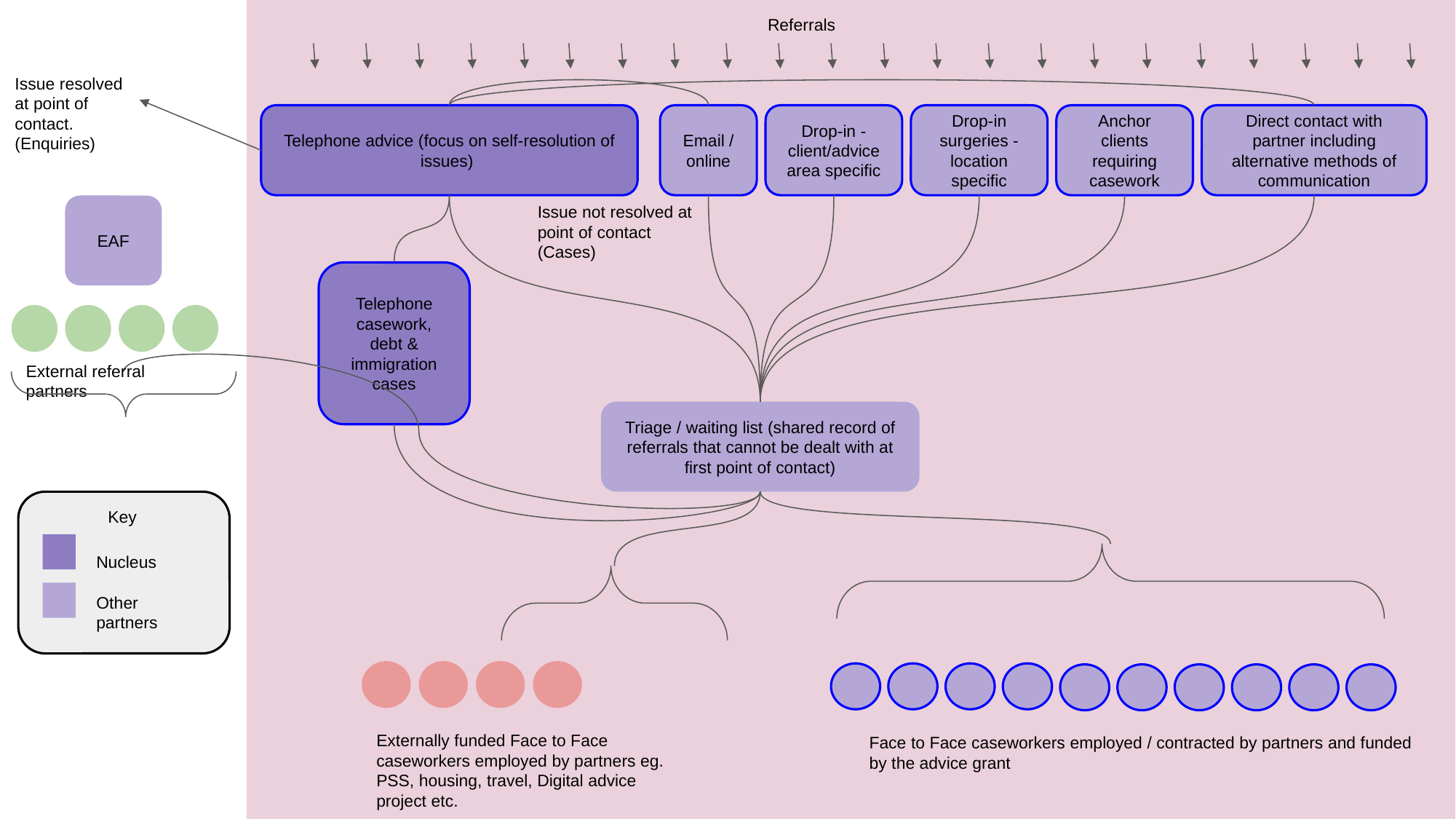

Referrals
Issue resolved at point of contact. (Enquiries)
Email / online
Telephone advice (focus on self-resolution of issues)
Drop-in - client/advice area specific
Drop-in surgeries - location specific
Anchor clients requiring casework
Direct contact with partner including alternative methods of communication
Issue not resolved at point of contact (Cases)
EAF
Telephone casework, debt & immigration cases

External referral partners
Triage / waiting list (shared record of referrals that cannot be dealt with at first point of contact)

Key

Nucleus
Other partners

Externally funded Face to Face caseworkers employed by partners eg. PSS, housing, travel, Digital advice project etc.
Face to Face caseworkers employed / contracted by partners and funded by the advice grant